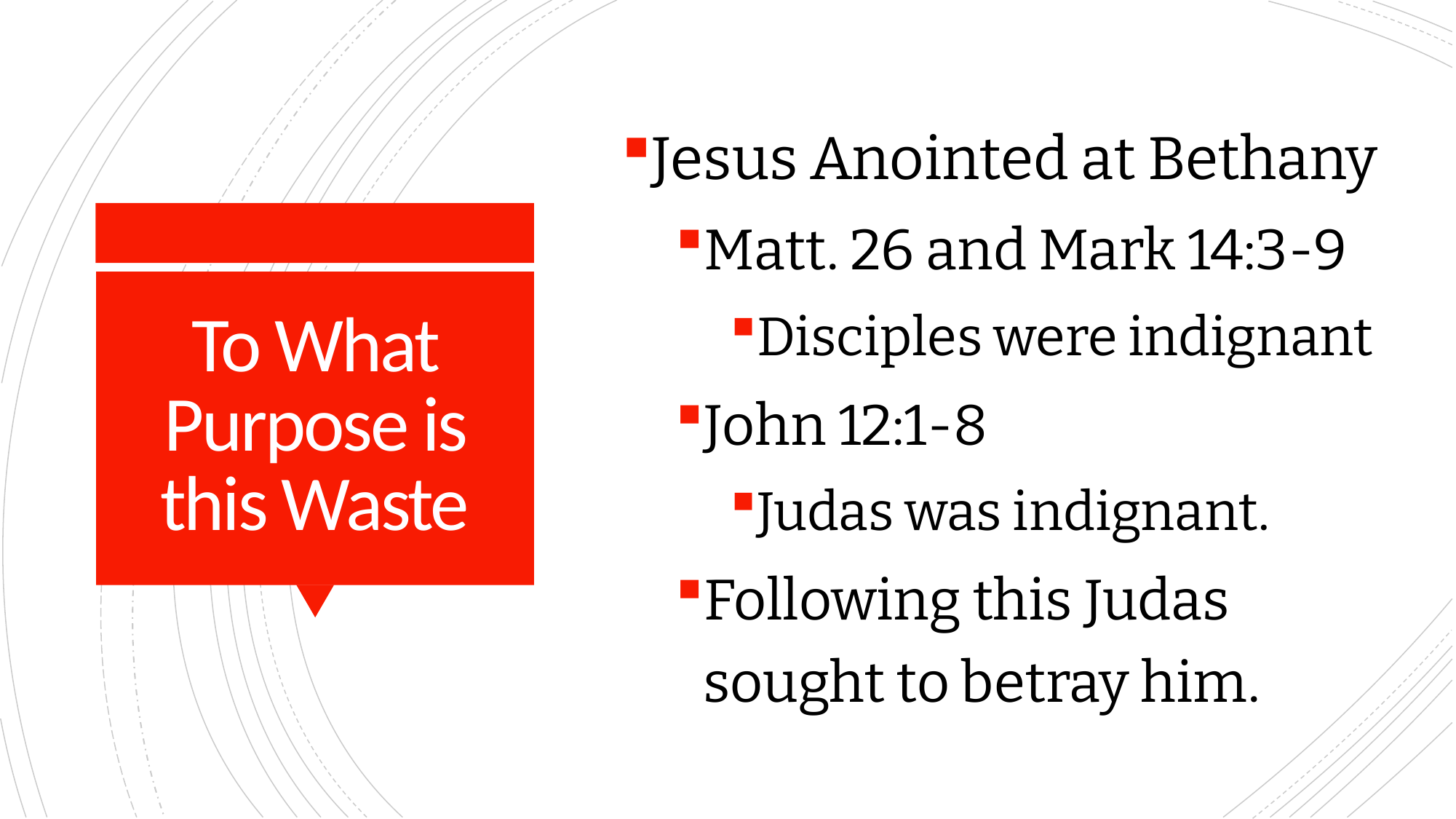

Jesus Anointed at Bethany
Matt. 26 and Mark 14:3-9
Disciples were indignant
John 12:1-8
Judas was indignant.
Following this Judas sought to betray him.
# To What Purpose is this Waste